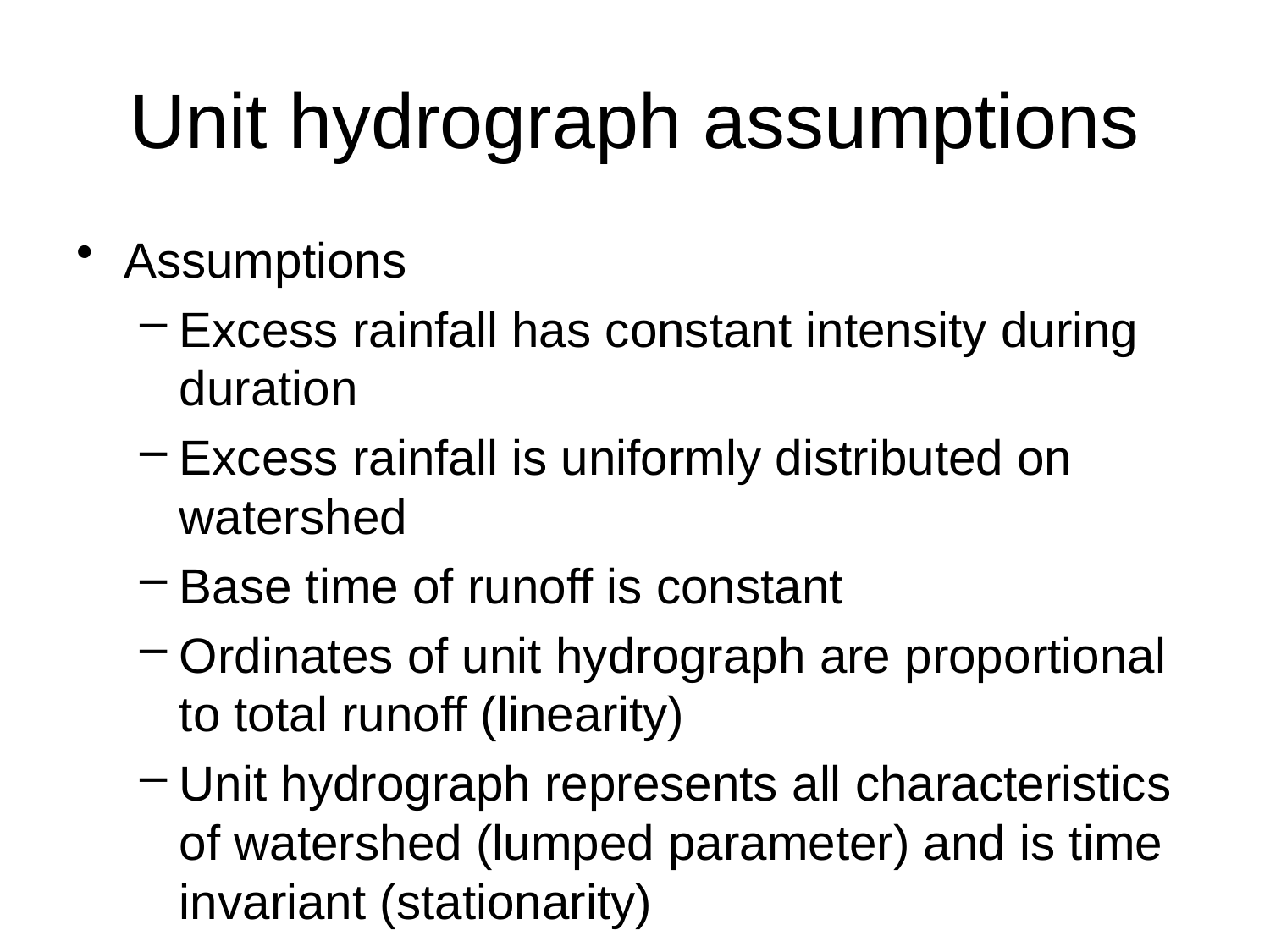

# Unit hydrograph assumptions
Assumptions
Excess rainfall has constant intensity during duration
Excess rainfall is uniformly distributed on watershed
Base time of runoff is constant
Ordinates of unit hydrograph are proportional to total runoff (linearity)
Unit hydrograph represents all characteristics of watershed (lumped parameter) and is time invariant (stationarity)